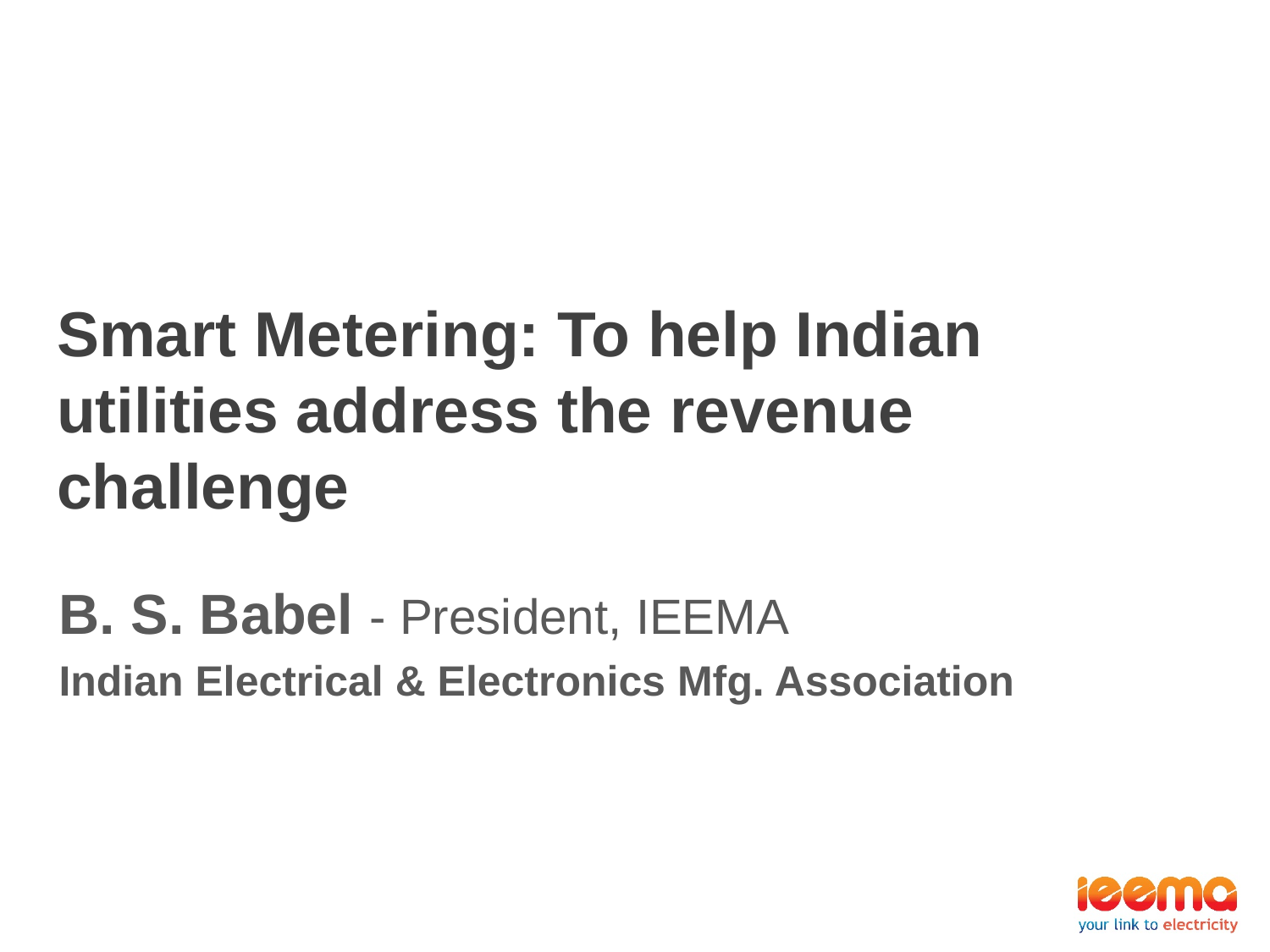

# Smart Metering: To help Indian   utilities address the revenue challenge
B. S. Babel - President, IEEMA
Indian Electrical & Electronics Mfg. Association